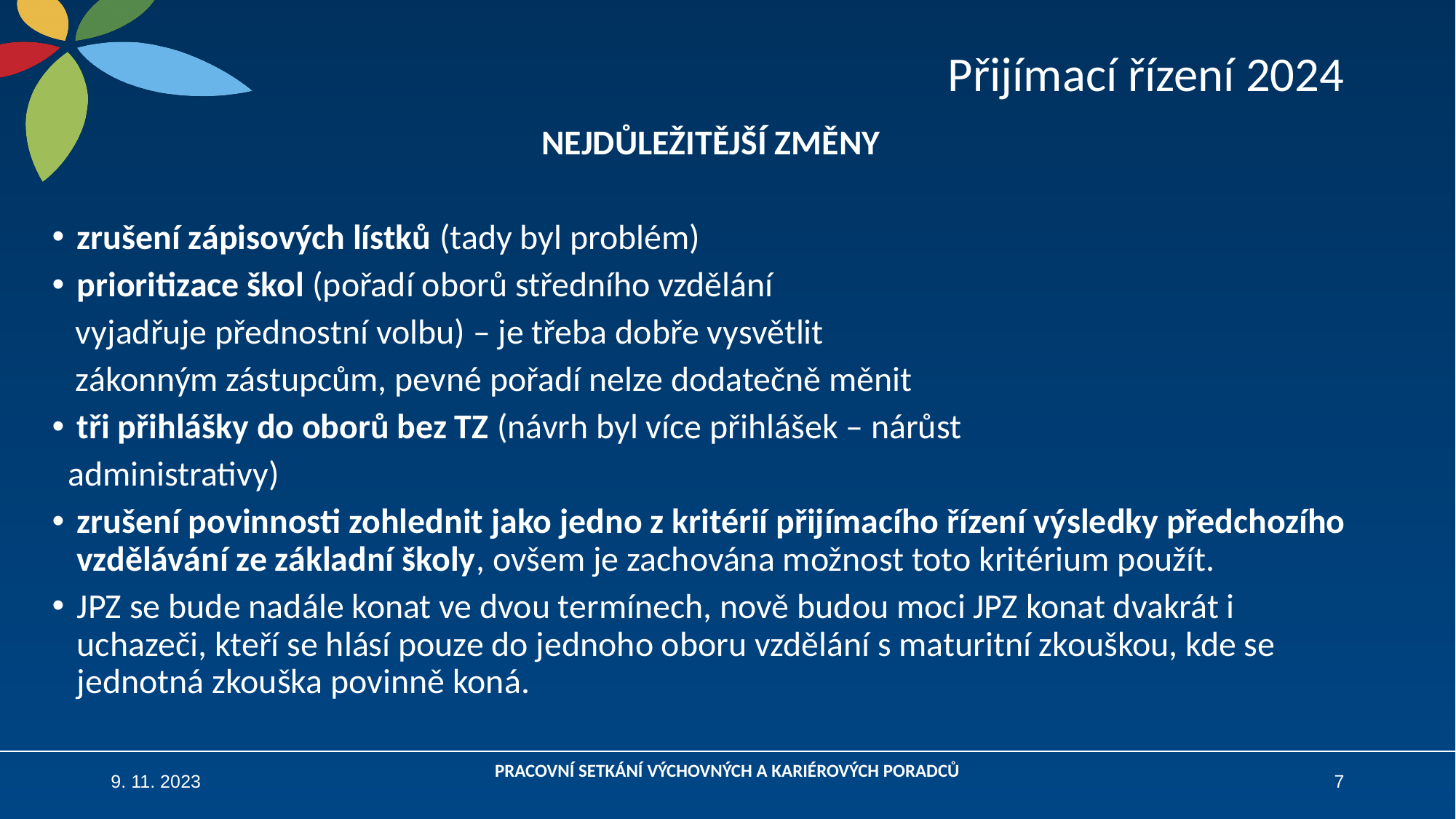

# Přijímací řízení 2024
NEJDŮLEŽITĚJŠÍ ZMĚNY

zrušení zápisových lístků (tady byl problém)
prioritizace škol (pořadí oborů středního vzdělání
   vyjadřuje přednostní volbu) – je třeba dobře vysvětlit
   zákonným zástupcům, pevné pořadí nelze dodatečně měnit
tři přihlášky do oborů bez TZ (návrh byl více přihlášek – nárůst
  administrativy)
zrušení povinnosti zohlednit jako jedno z kritérií přijímacího řízení výsledky předchozího vzdělávání ze základní školy, ovšem je zachována možnost toto kritérium použít.
JPZ se bude nadále konat ve dvou termínech, nově budou moci JPZ konat dvakrát i uchazeči, kteří se hlásí pouze do jednoho oboru vzdělání s maturitní zkouškou, kde se jednotná zkouška povinně koná.

9. 11. 2023
PRACOVNÍ SETKÁNÍ VÝCHOVNÝCH A KARIÉROVÝCH PORADCŮ

7